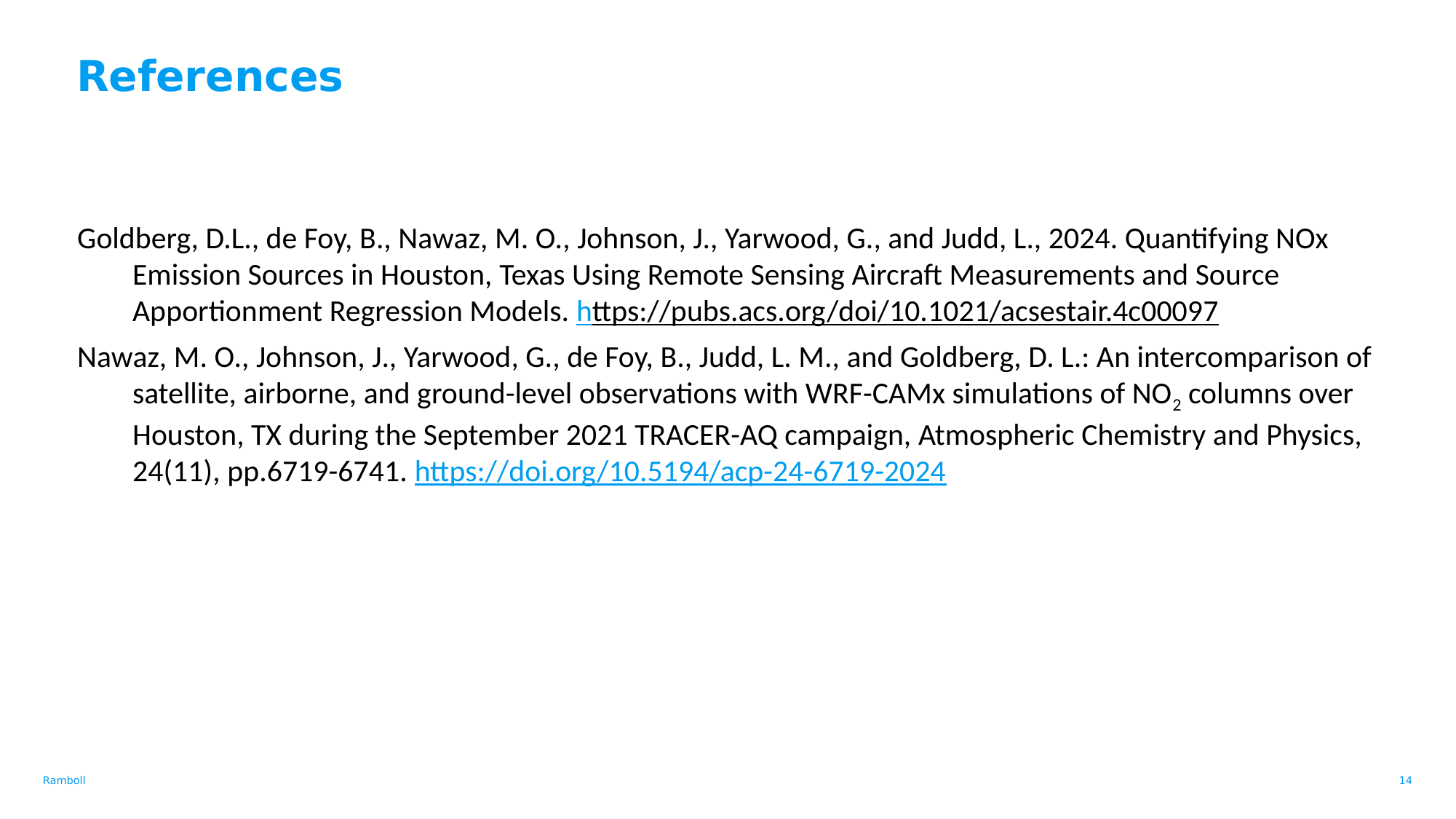

References
Goldberg, D.L., de Foy, B., Nawaz, M. O., Johnson, J., Yarwood, G., and Judd, L., 2024. Quantifying NOx Emission Sources in Houston, Texas Using Remote Sensing Aircraft Measurements and Source Apportionment Regression Models. https://pubs.acs.org/doi/10.1021/acsestair.4c00097
Nawaz, M. O., Johnson, J., Yarwood, G., de Foy, B., Judd, L. M., and Goldberg, D. L.: An intercomparison of satellite, airborne, and ground-level observations with WRF-CAMx simulations of NO2 columns over Houston, TX during the September 2021 TRACER-AQ campaign, Atmospheric Chemistry and Physics, 24(11), pp.6719-6741. https://doi.org/10.5194/acp-24-6719-2024

14